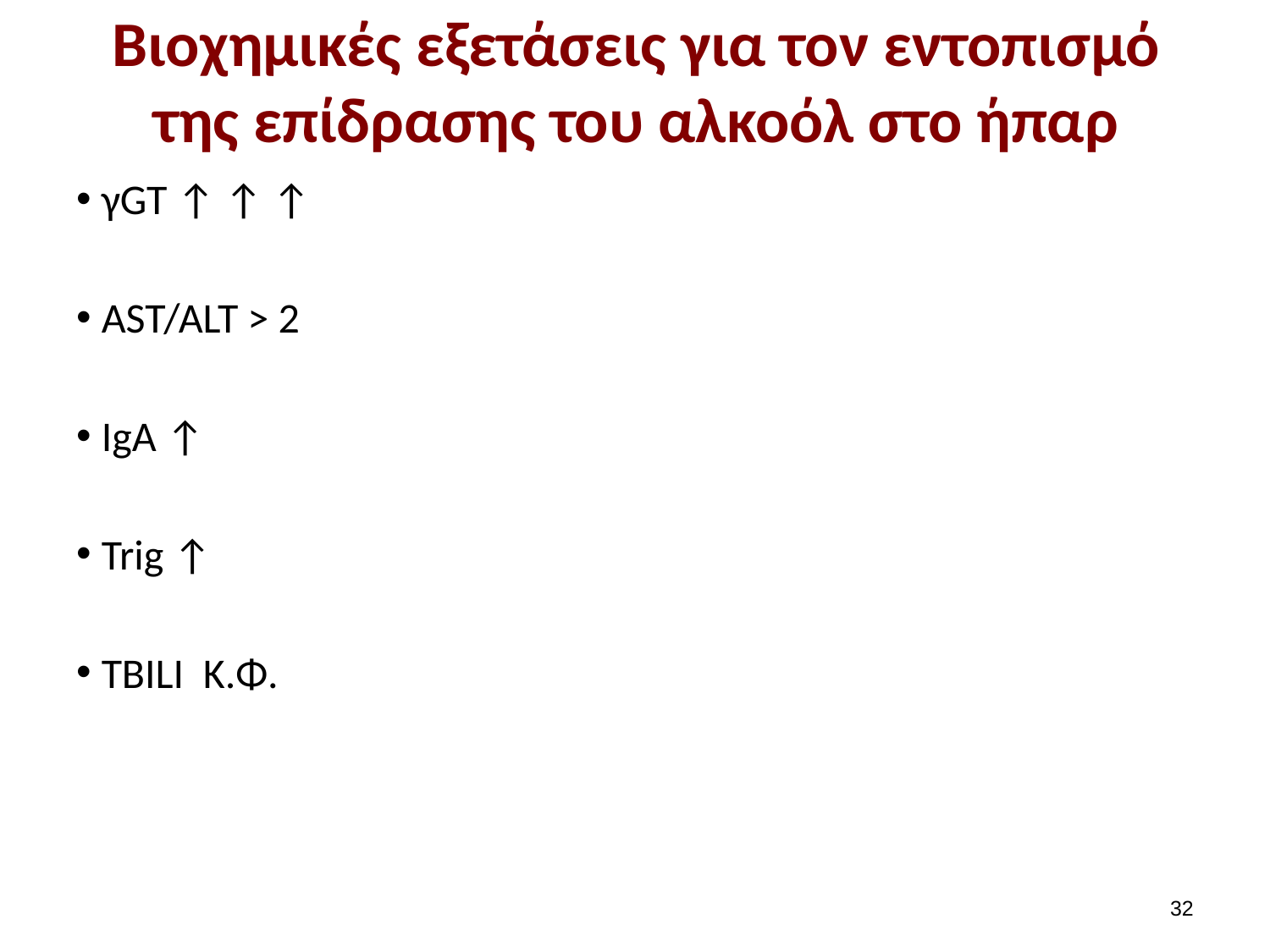

# Βιοχημικές εξετάσεις για τον εντοπισμό της επίδρασης του αλκοόλ στο ήπαρ
γGT ↑ ↑ ↑

AST/ALT > 2

IgA ↑

Trig ↑

ΤBILI  Κ.Φ.
32